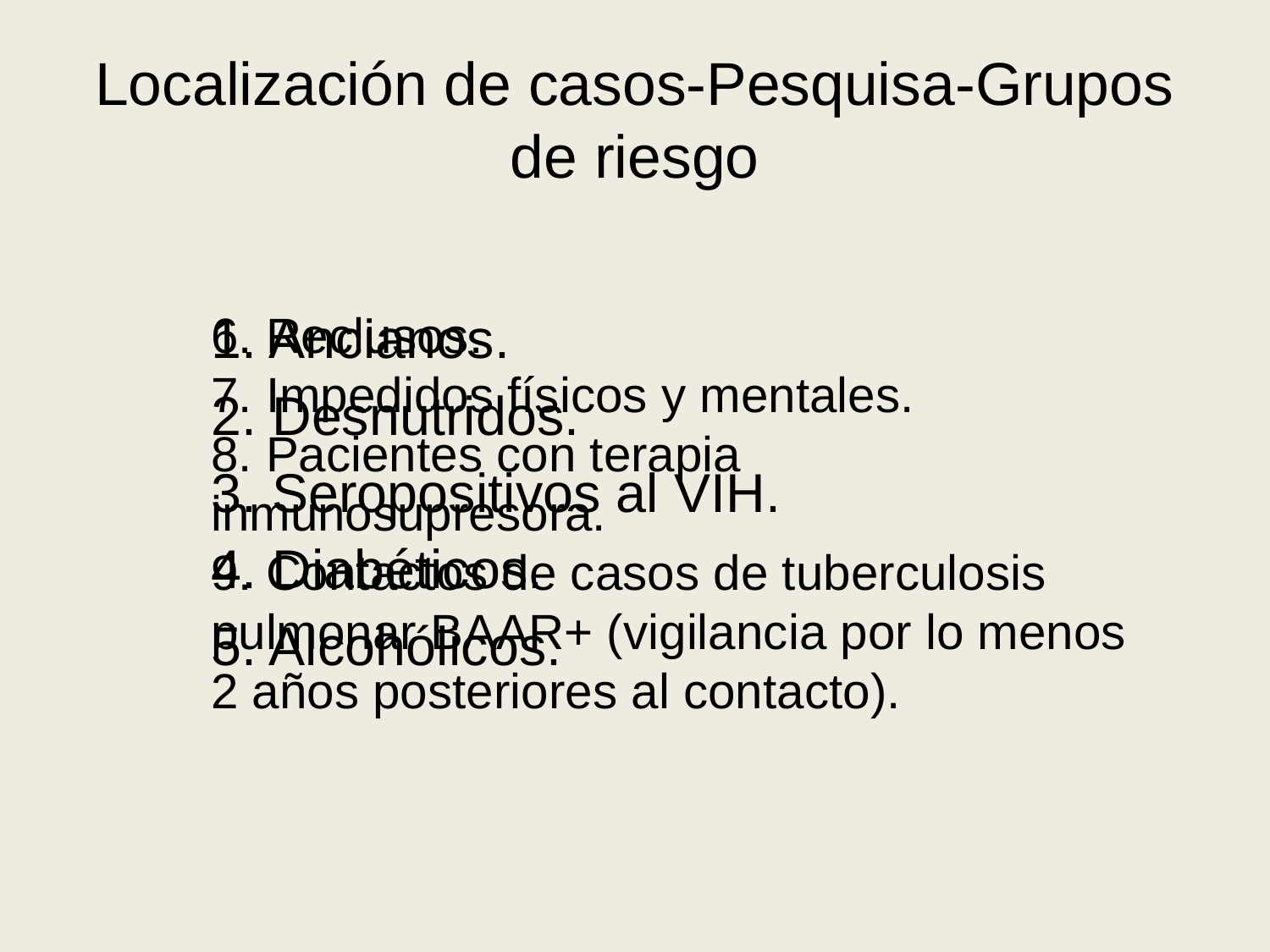

# Localización de casos-Pesquisa-Grupos de riesgo
1. Ancianos.
2. Desnutridos.
3. Seropositivos al VIH.
4. Diabéticos.
5. Alcohólicos.

6. Reclusos.
7. Impedidos físicos y mentales.
8. Pacientes con terapia inmunosupresora.
9. Contactos de casos de tuberculosis pulmonar BAAR+ (vigilancia por lo menos 2 años posteriores al contacto).